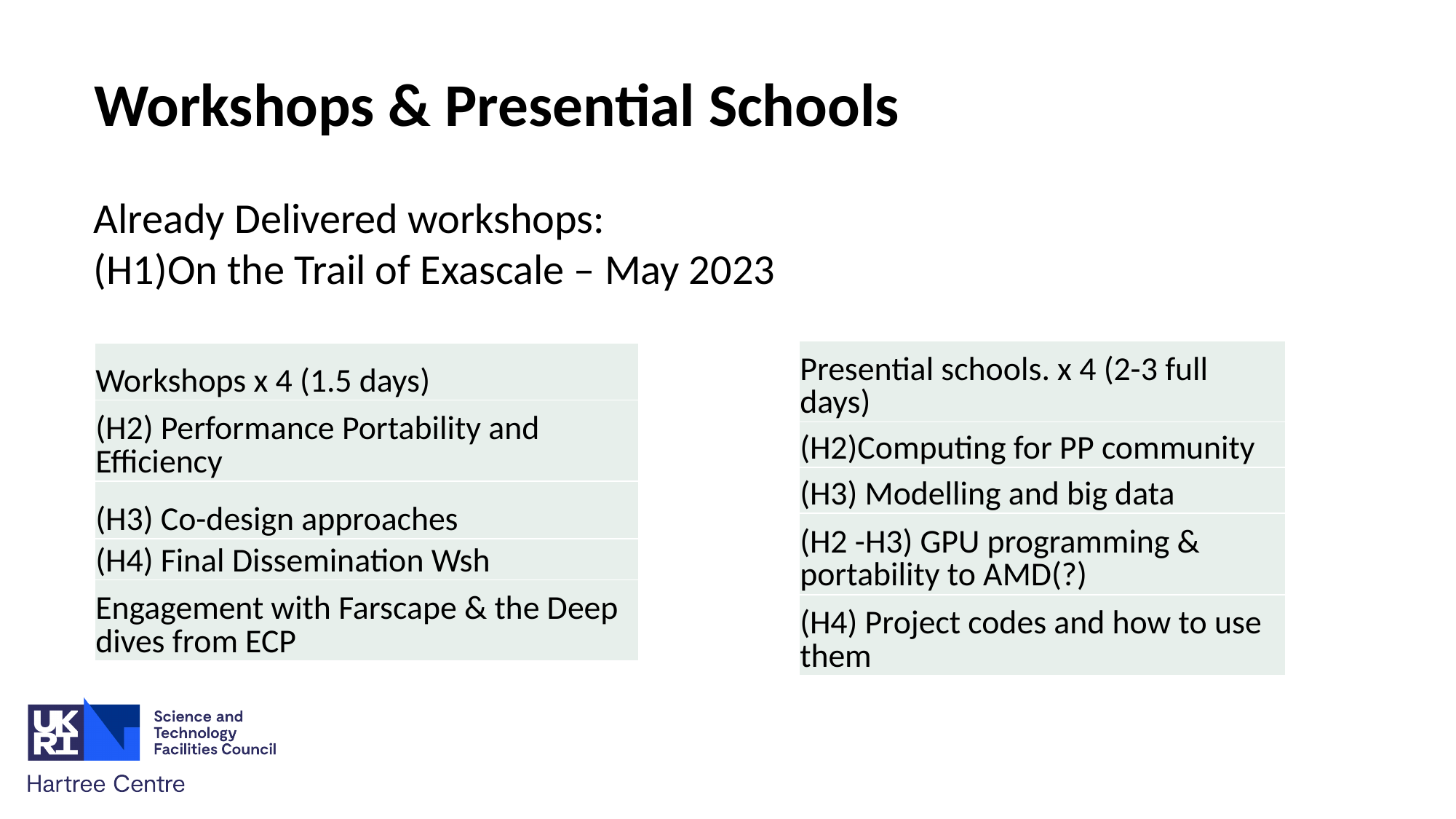

Workshops & Presential Schools
Already Delivered workshops:
(H1)On the Trail of Exascale – May 2023

| Presential schools. x 4 (2-3 full days) |
| --- |
| (H2)Computing for PP community |
| (H3) Modelling and big data |
| (H2 -H3) GPU programming & portability to AMD(?) |
| (H4) Project codes and how to use them |
| Workshops x 4 (1.5 days) |
| --- |
| (H2) Performance Portability and Efficiency |
| (H3) Co-design approaches |
| (H4) Final Dissemination Wsh |
| Engagement with Farscape & the Deep dives from ECP |